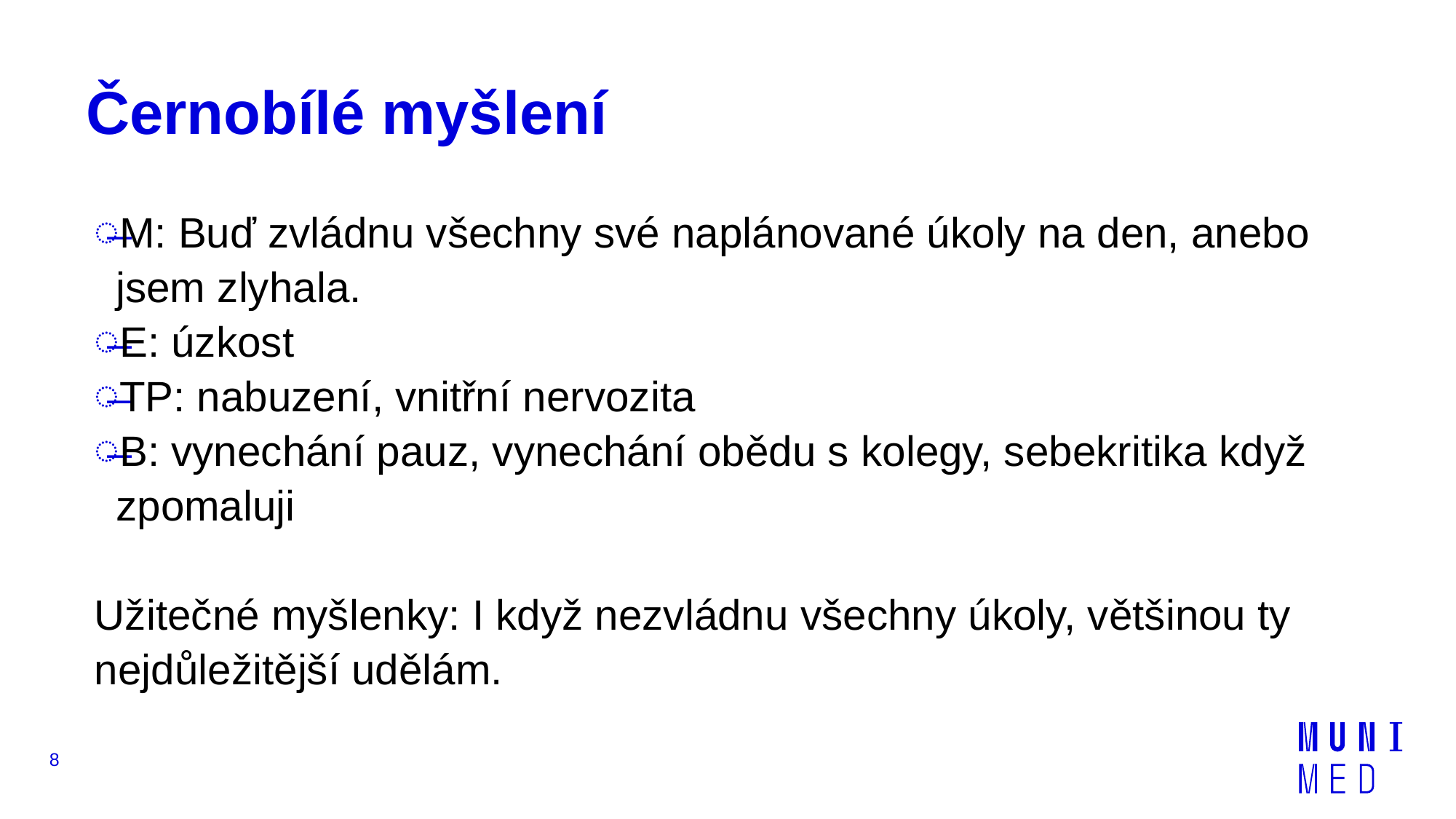

# Černobílé myšlení
M: Buď zvládnu všechny své naplánované úkoly na den, anebo jsem zlyhala.
E: úzkost
TP: nabuzení, vnitřní nervozita
B: vynechání pauz, vynechání obědu s kolegy, sebekritika když zpomaluji

Užitečné myšlenky: I když nezvládnu všechny úkoly, většinou ty nejdůležitější udělám.

8